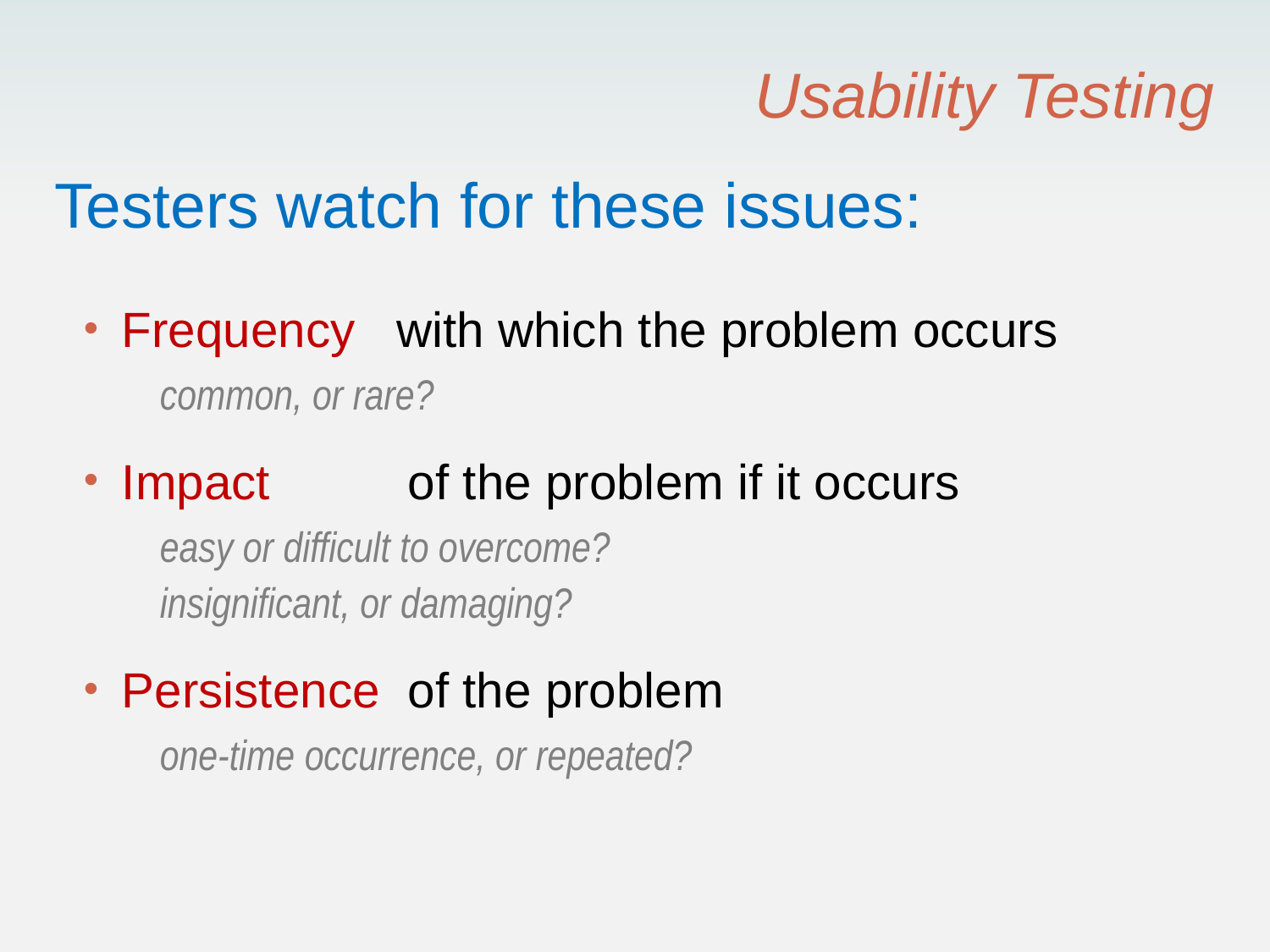

# Usability Testing
Testers watch for these issues:

Frequency   with which the problem occurs
common, or rare?
Impact          of the problem if it occurs
easy or difficult to overcome?
insignificant, or damaging?
Persistence  of the problem
one-time occurrence, or repeated?